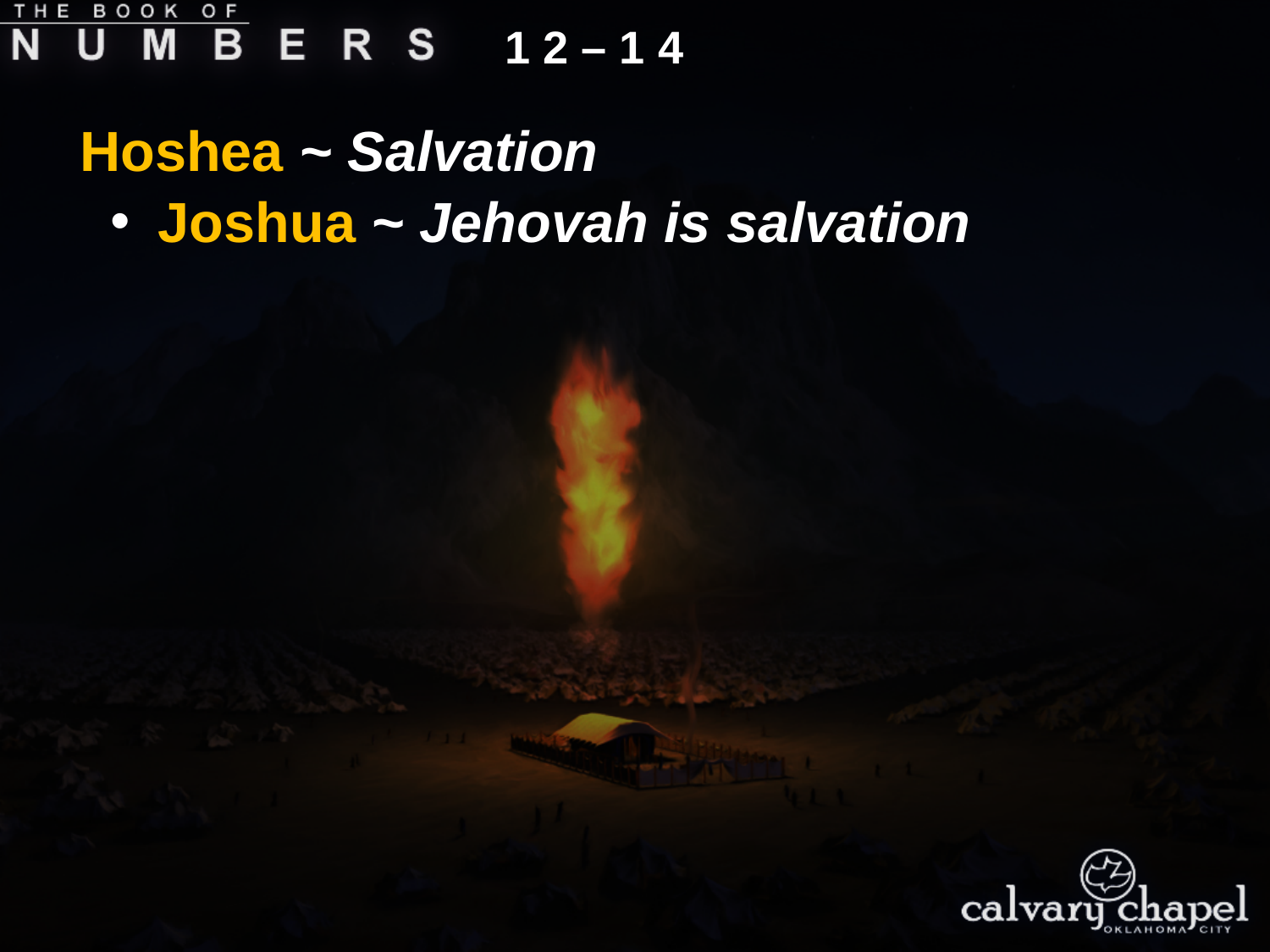

1 2 – 1 4
Hoshea ~ Salvation
 Joshua ~ Jehovah is salvation